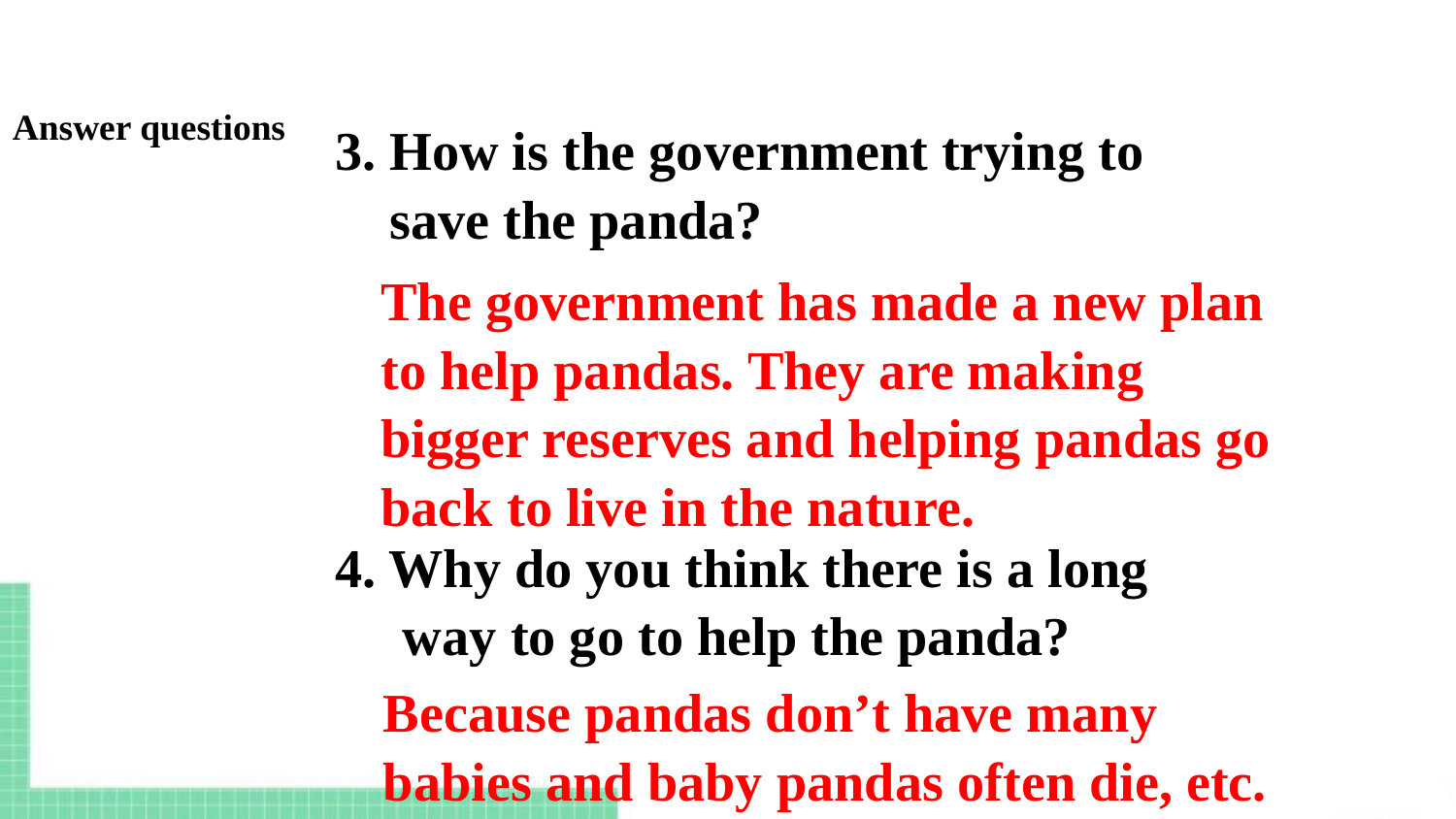

Answer questions
3. How is the government trying to
    save the panda?
The government has made a new plan to help pandas. They are making bigger reserves and helping pandas go back to live in the nature.
4. Why do you think there is a long
     way to go to help the panda?
Because pandas don’t have many babies and baby pandas often die, etc.